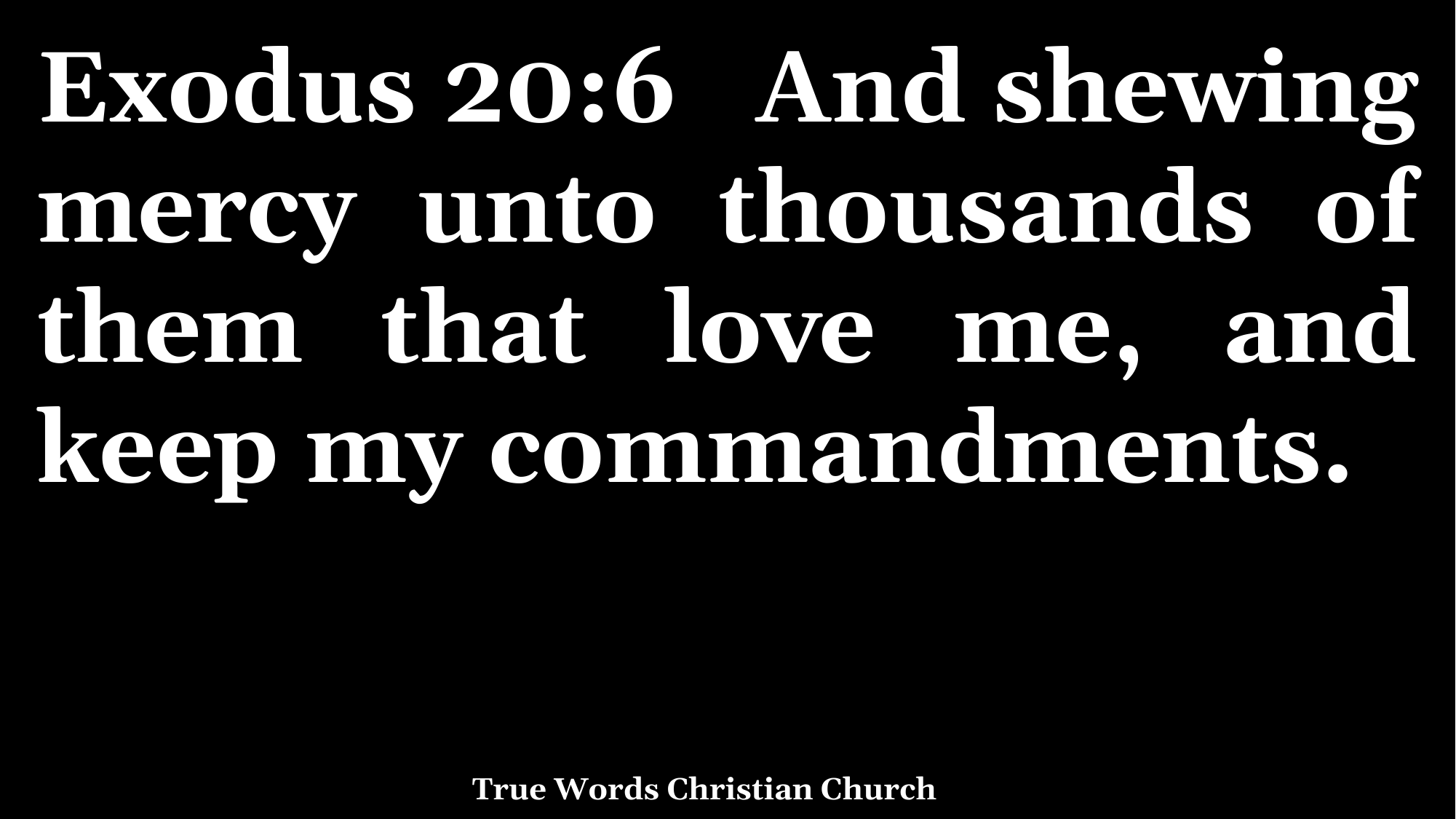

Exodus 20:6   And shewing mercy unto thousands of them that love me, and keep my commandments.
True Words Christian Church